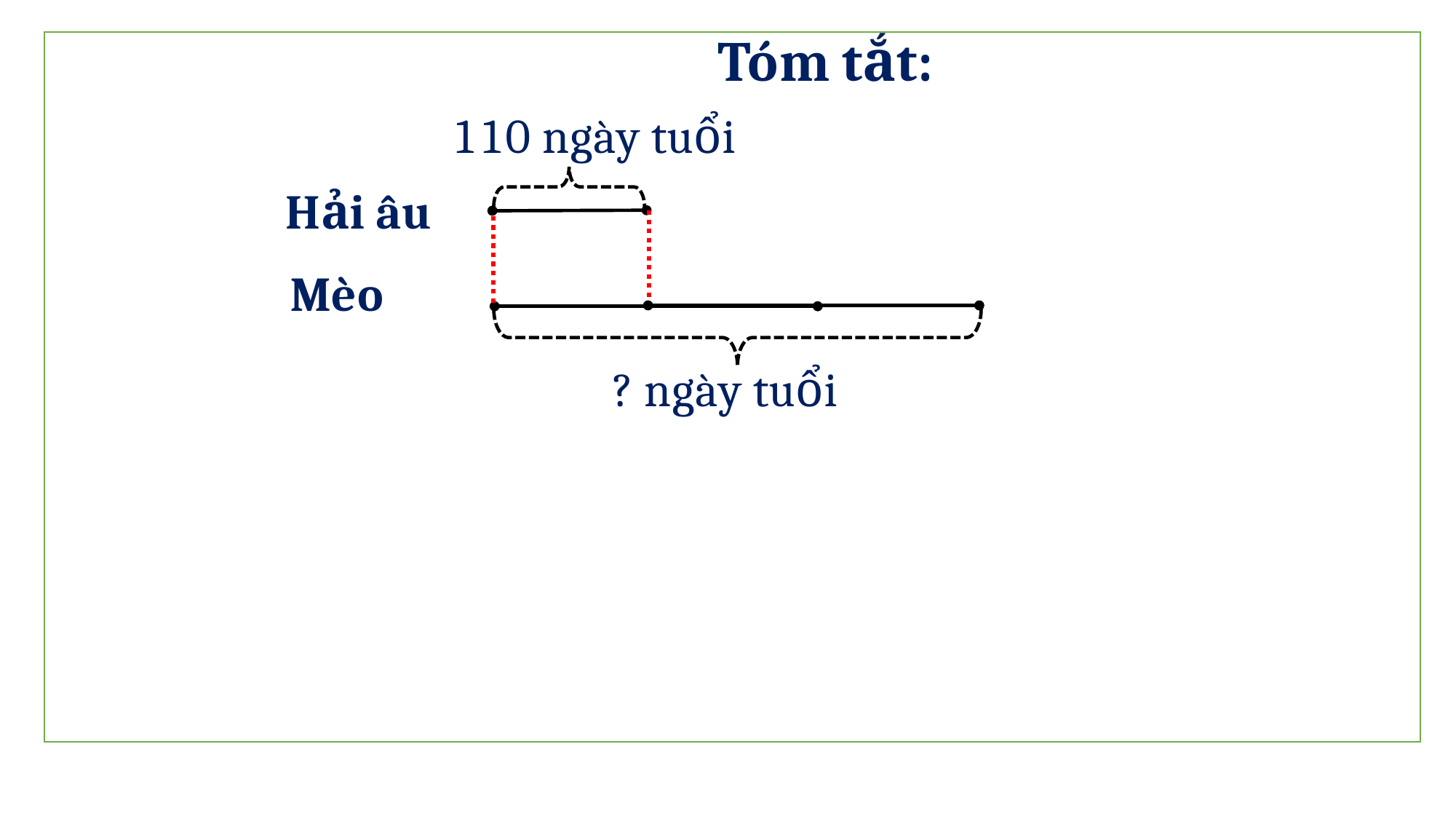

Tóm tắt:

110 ngày tuổi

Hải âu
Mèo
? ngày tuổi